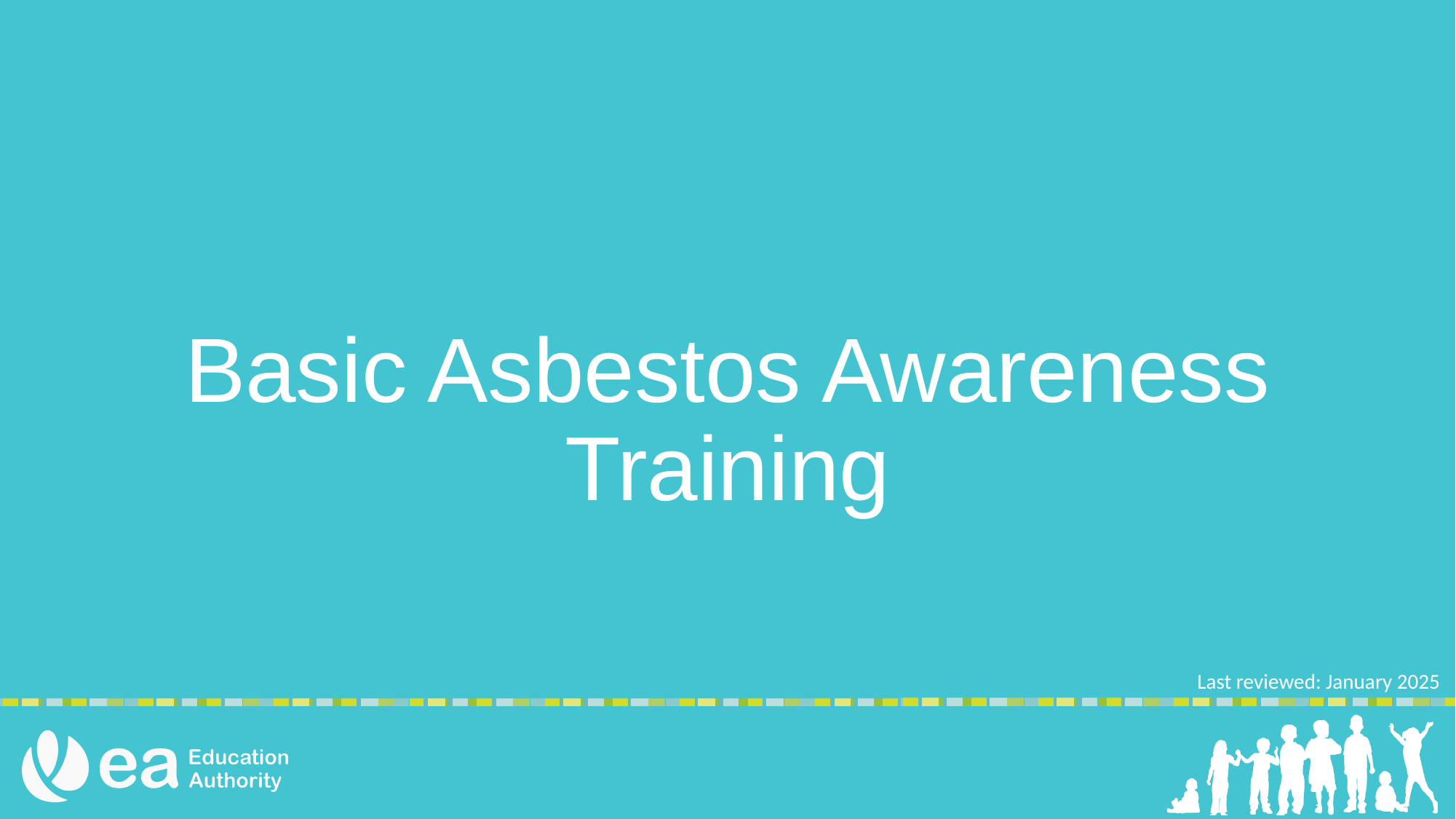

# Basic Asbestos Awareness Training
Last reviewed: January 2025